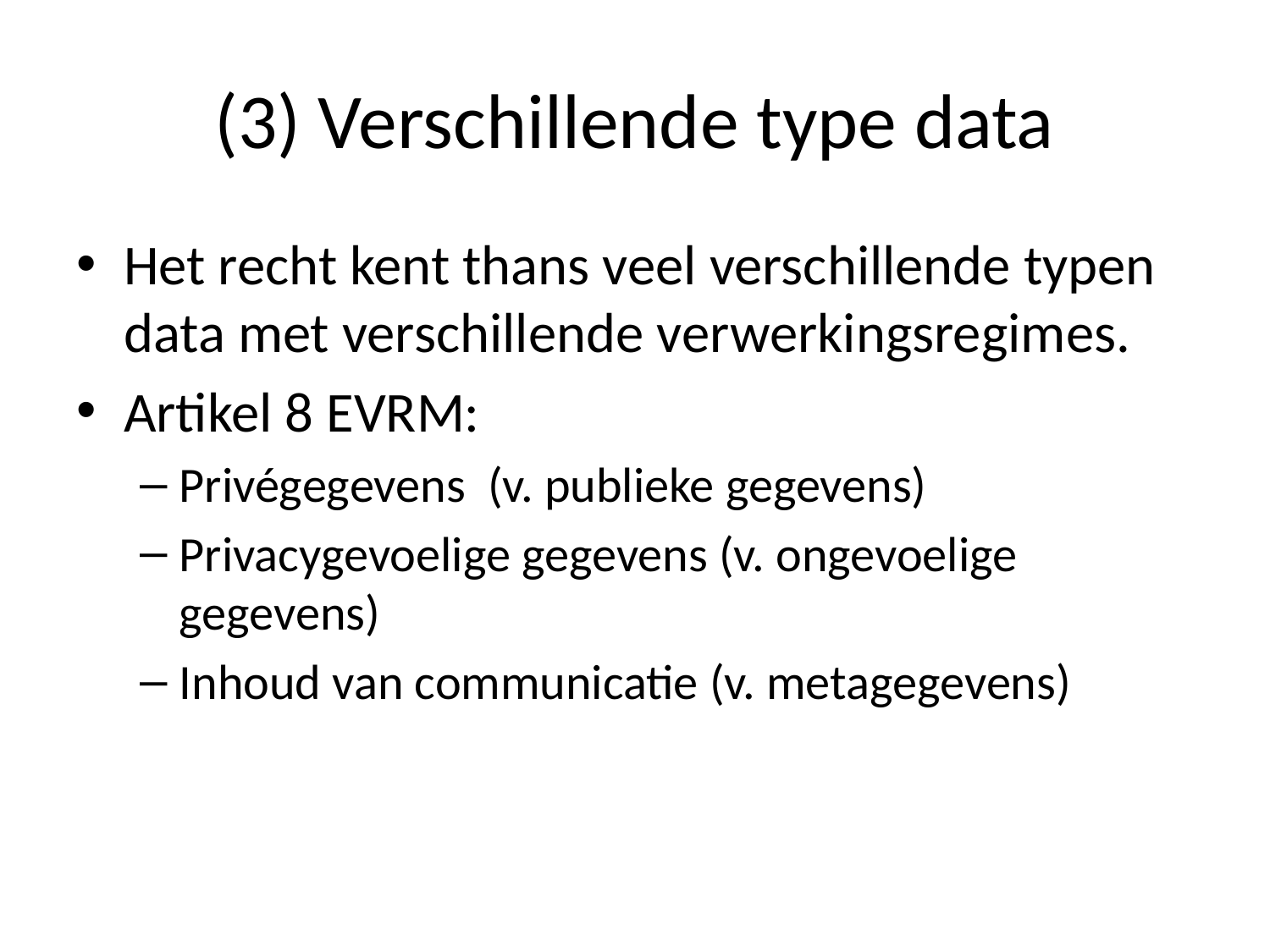

# (3) Verschillende type data
Het recht kent thans veel verschillende typen data met verschillende verwerkingsregimes.
Artikel 8 EVRM:
Privégegevens  (v. publieke gegevens)
Privacygevoelige gegevens (v. ongevoelige gegevens)
Inhoud van communicatie (v. metagegevens)